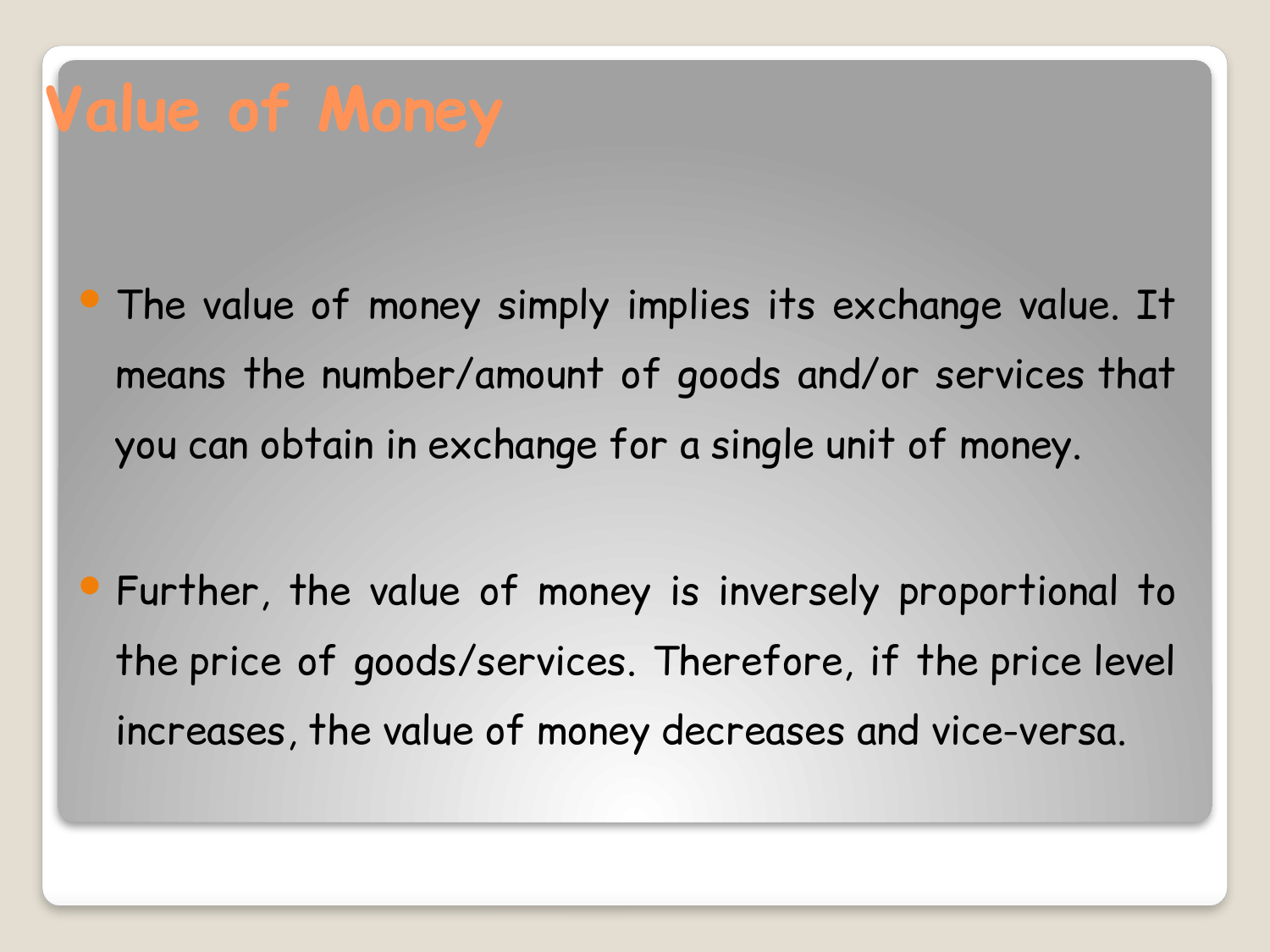

# Value of Money
The value of money simply implies its exchange value. It means the number/amount of goods and/or services that you can obtain in exchange for a single unit of money.

Further, the value of money is inversely proportional to the price of goods/services. Therefore, if the price level increases, the value of money decreases and vice-versa.